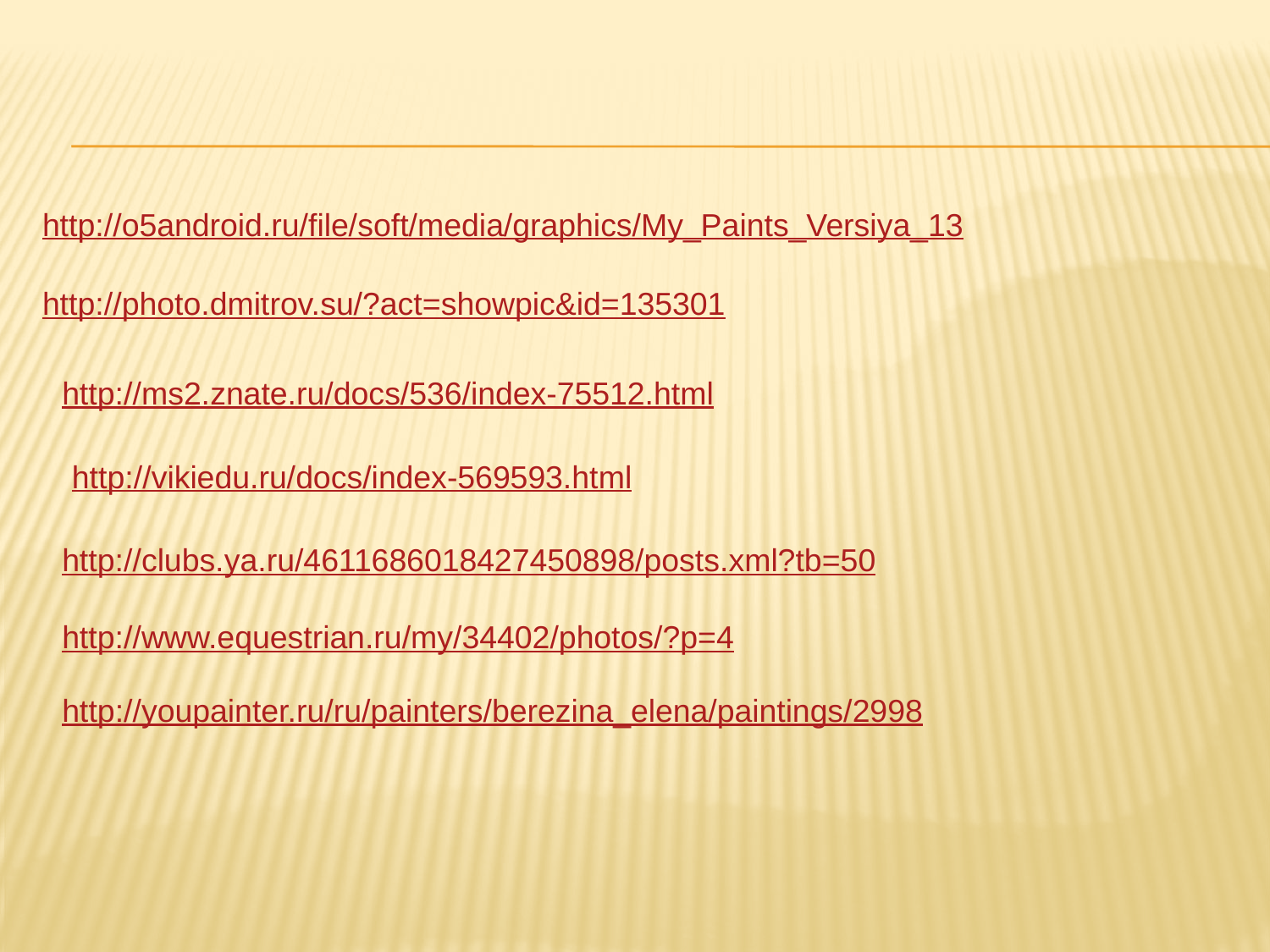

http://o5android.ru/file/soft/media/graphics/My_Paints_Versiya_13

http://photo.dmitrov.su/?act=showpic&id=135301

http://ms2.znate.ru/docs/536/index-75512.html

http://vikiedu.ru/docs/index-569593.html

http://clubs.ya.ru/4611686018427450898/posts.xml?tb=50

http://www.equestrian.ru/my/34402/photos/?p=4

http://youpainter.ru/ru/painters/berezina_elena/paintings/2998